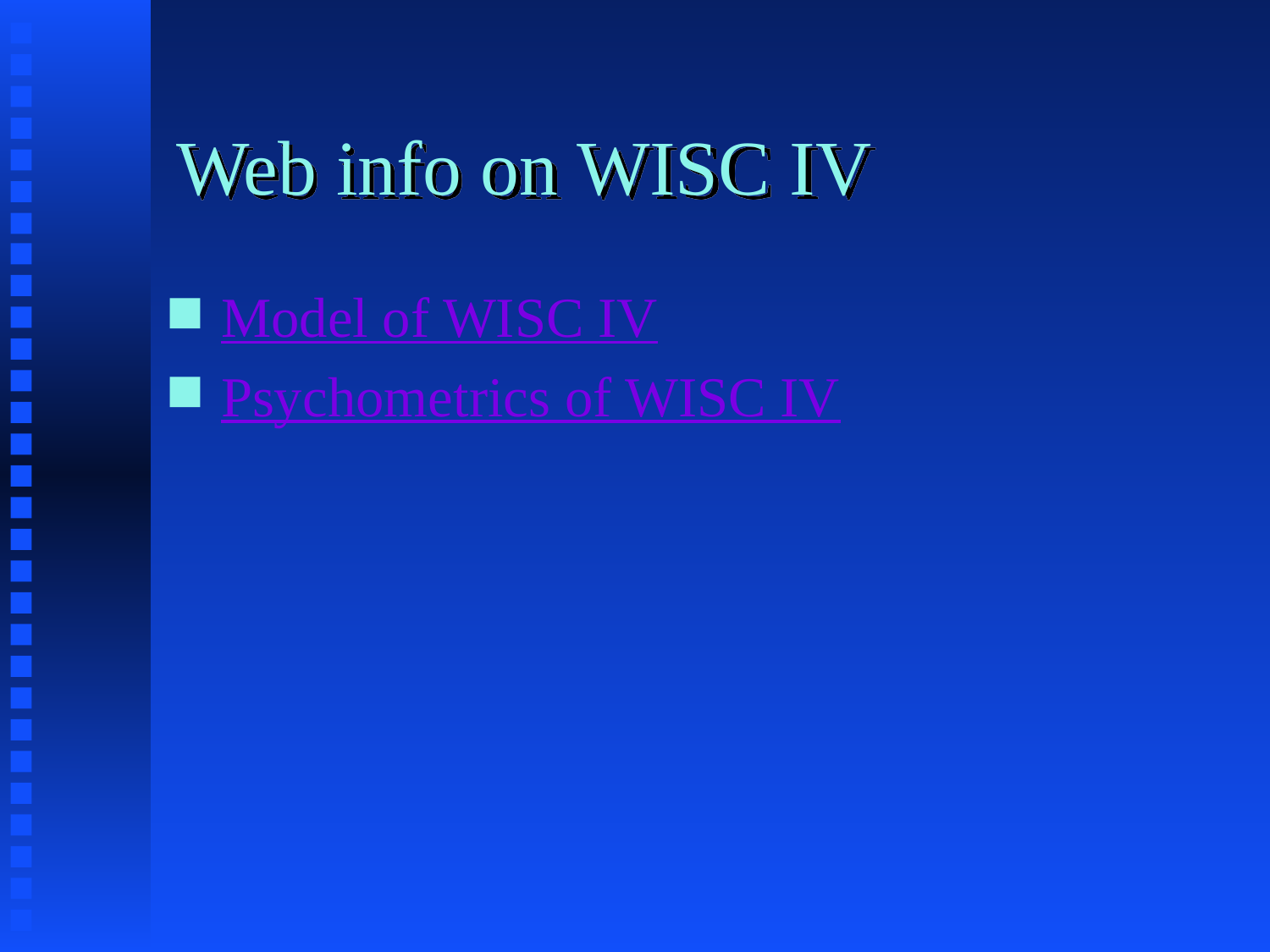

# Web info on WISC IV
Model of WISC IV
Psychometrics of WISC IV